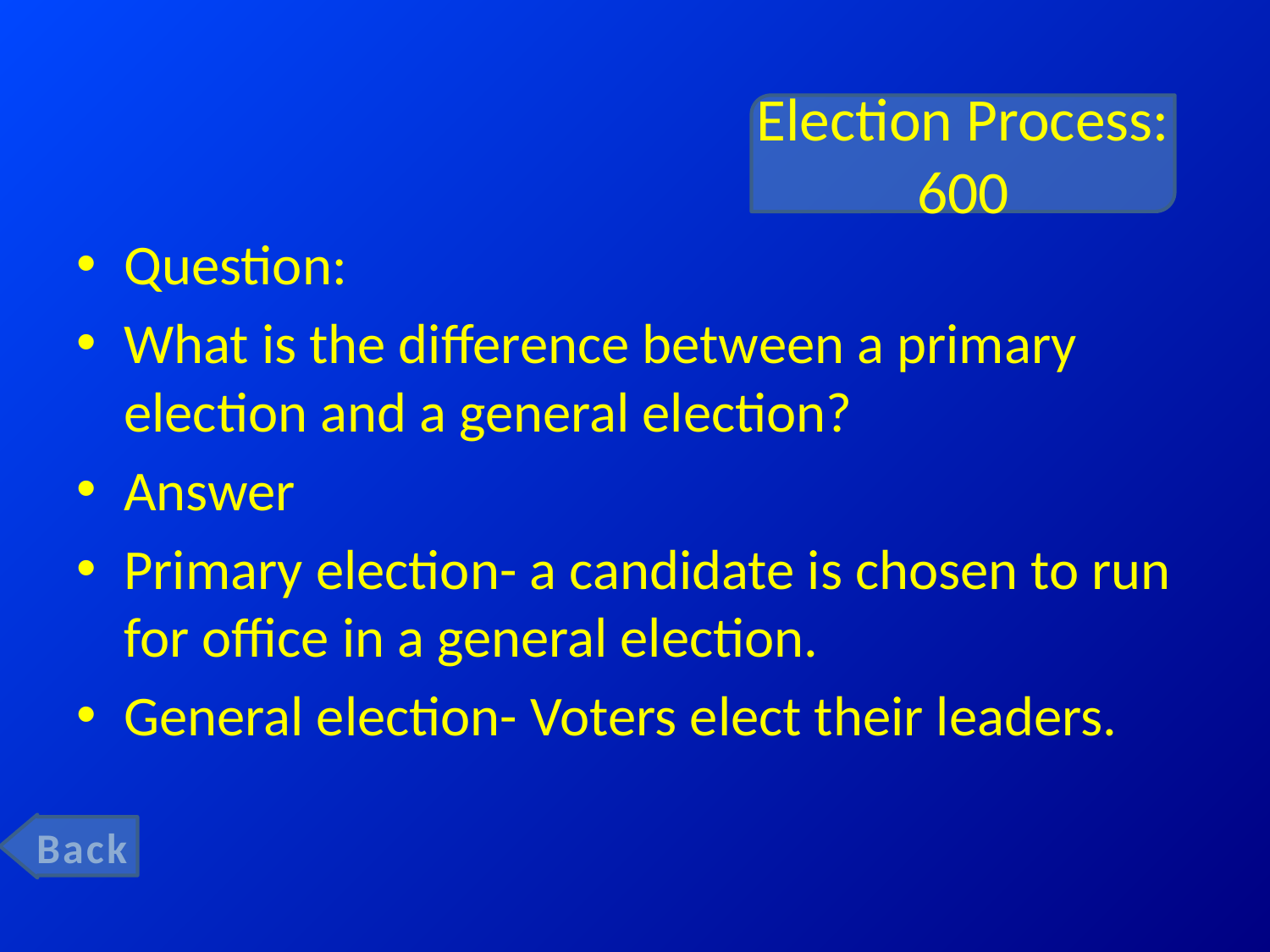

# Election Process: 600

Question:
What is the difference between a primary election and a general election?
Answer
Primary election- a candidate is chosen to run for office in a general election.
General election- Voters elect their leaders.

Back